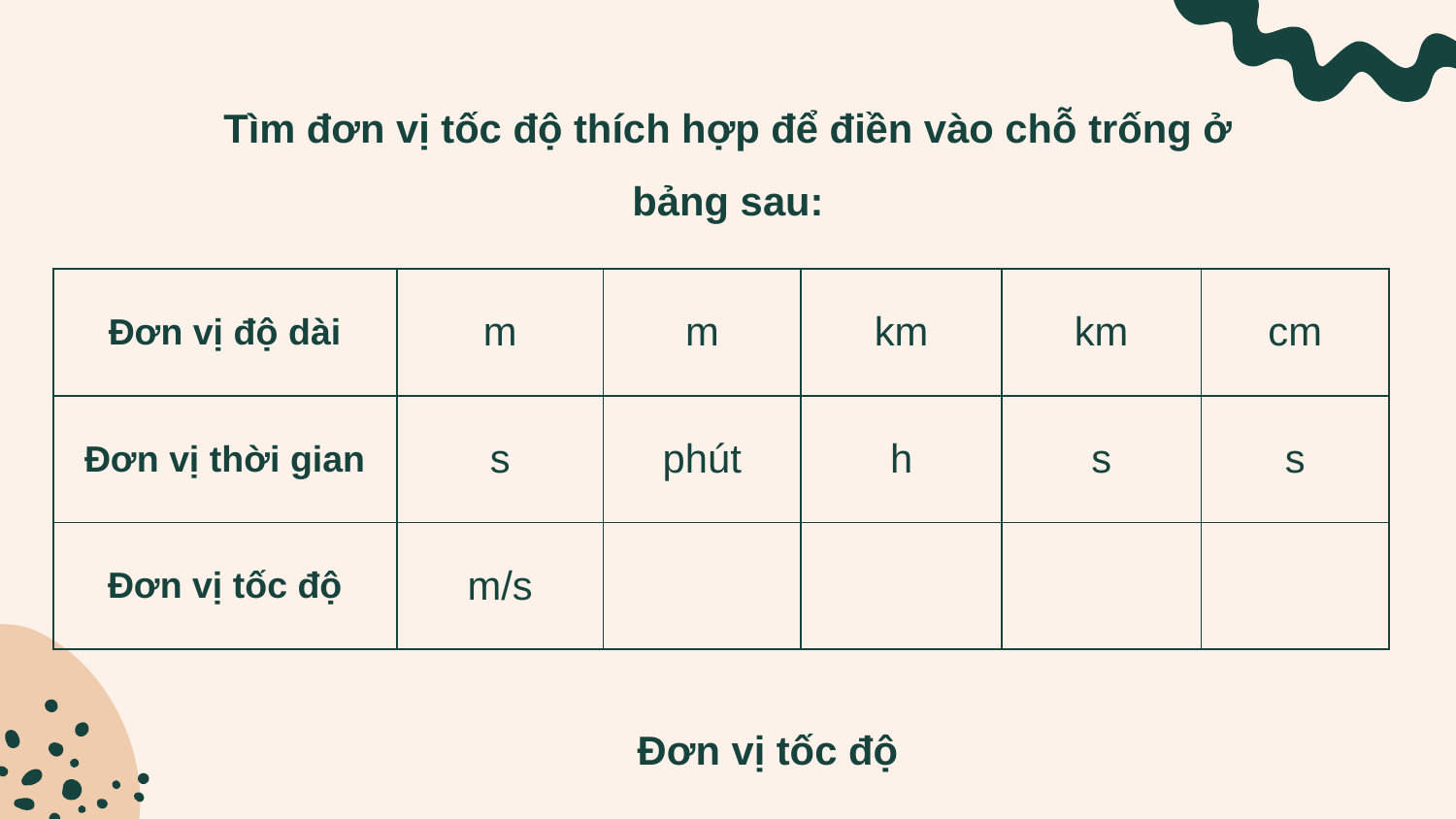

# Tìm đơn vị tốc độ thích hợp để điền vào chỗ trống ở bảng sau:
| Đơn vị độ dài | m | m | km | km | cm |
| --- | --- | --- | --- | --- | --- |
| Đơn vị thời gian | s | phút | h | s | s |
| Đơn vị tốc độ | m/s |  |  |  |  |
Đơn vị tốc độ